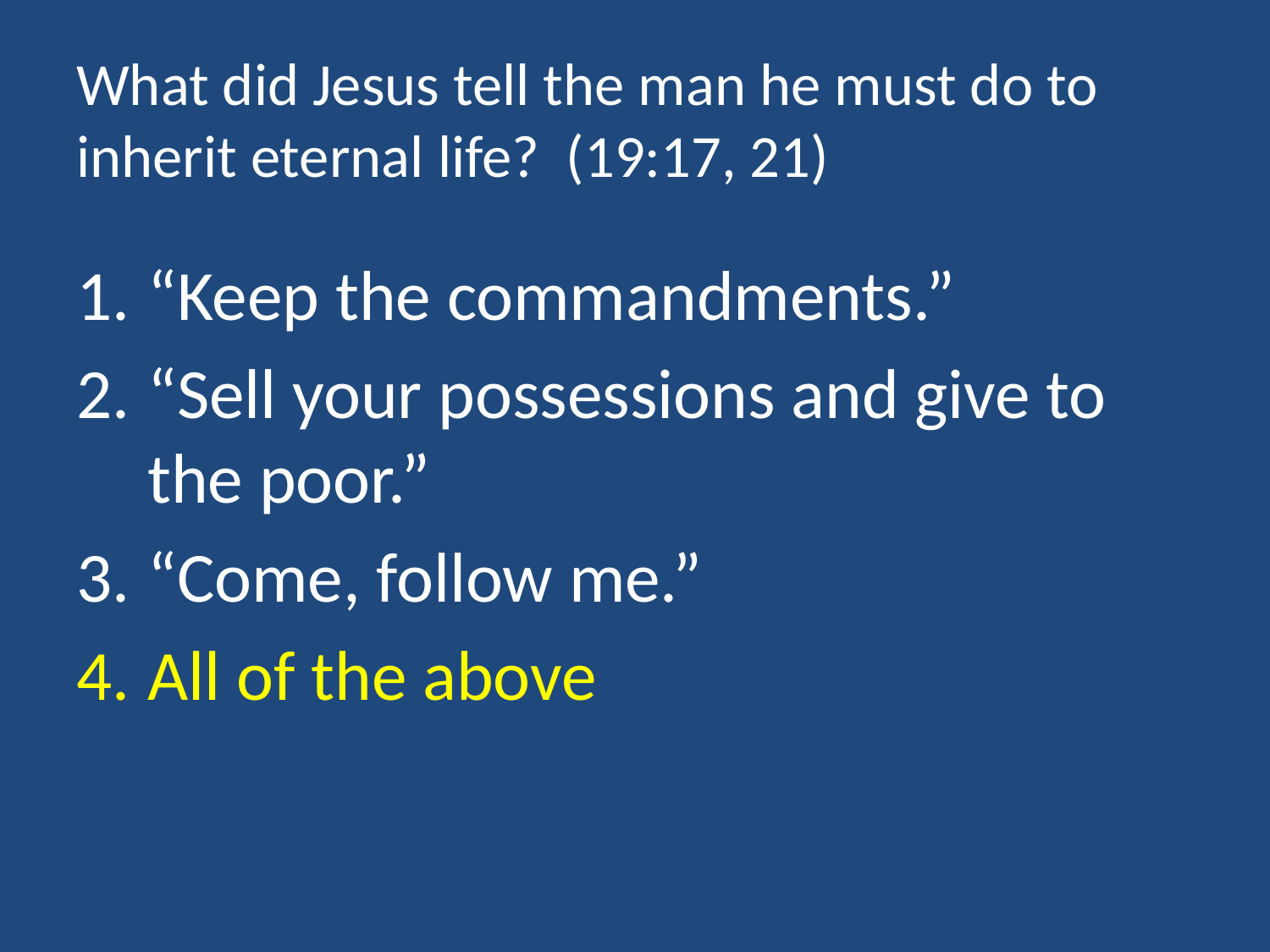

# What did Jesus tell the man he must do to inherit eternal life?  (19:17, 21)
“Keep the commandments.”
“Sell your possessions and give to the poor.”
“Come, follow me.”
All of the above